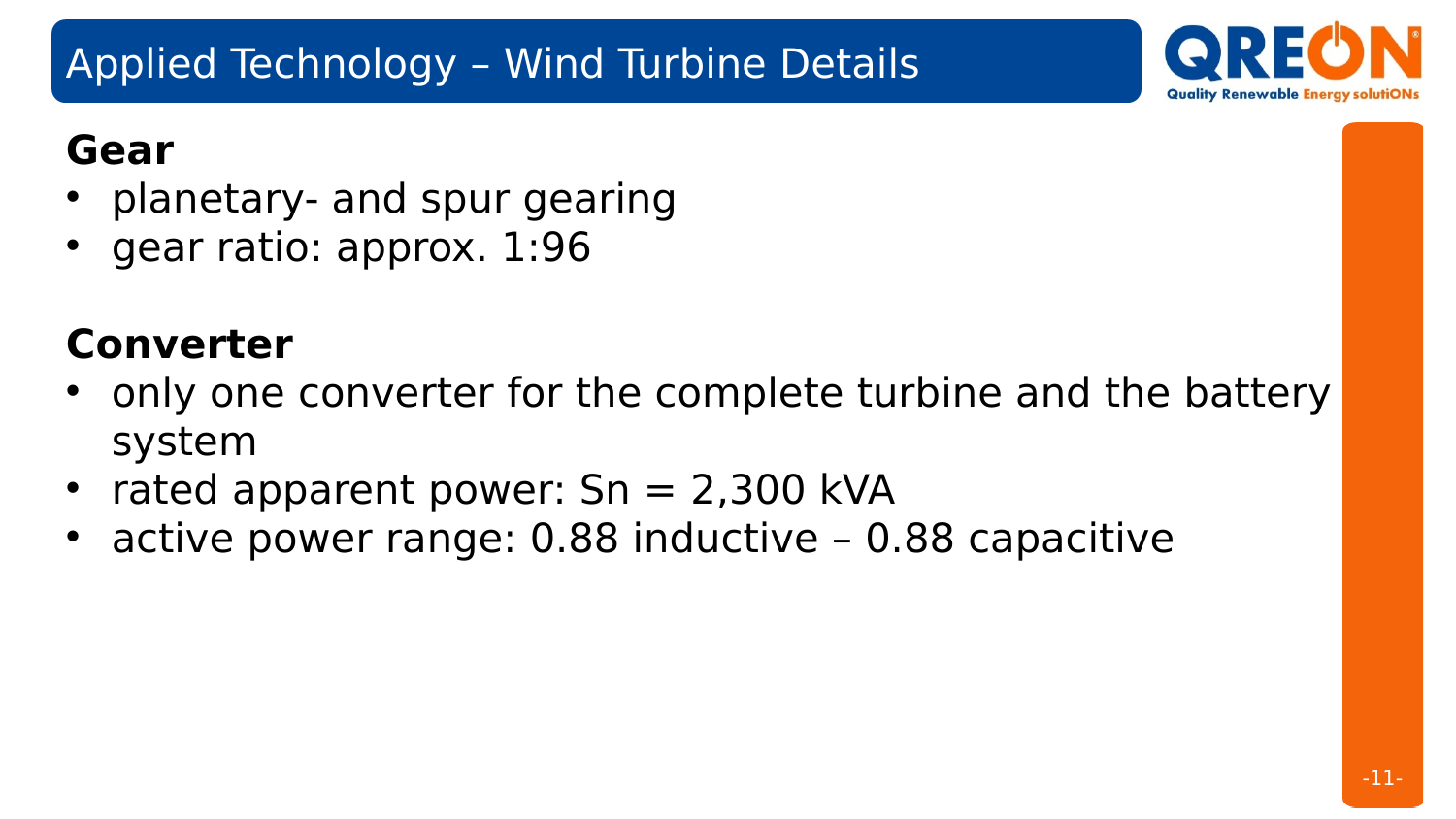

Applied Technology – Wind Turbine Details
Gear
planetary- and spur gearing
gear ratio: approx. 1:96
Converter
only one converter for the complete turbine and the battery system
rated apparent power: Sn = 2,300 kVA
active power range: 0.88 inductive – 0.88 capacitive